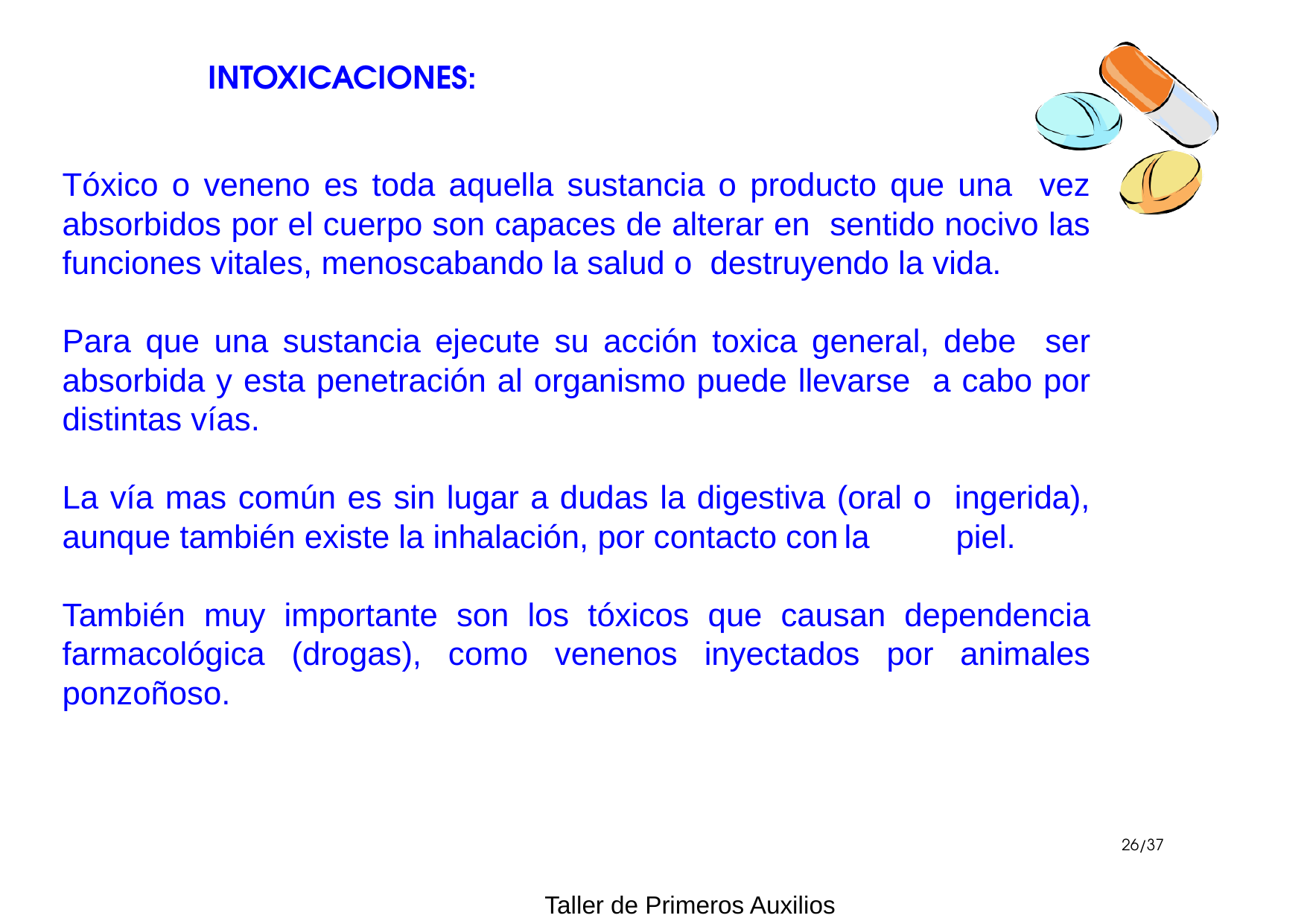

# INTOXICACIONES:
Tóxico o veneno es toda aquella sustancia o producto que una  vez absorbidos por el cuerpo son capaces de alterar en  sentido nocivo las funciones vitales, menoscabando la salud o  destruyendo la vida.

Para que una sustancia ejecute su acción toxica general, debe  ser absorbida y esta penetración al organismo puede llevarse  a cabo por distintas vías.

La vía mas común es sin lugar a dudas la digestiva (oral o  ingerida), aunque también existe la inhalación, por contacto con	la	piel.

También muy importante son los tóxicos que causan dependencia farmacológica (drogas), como venenos inyectados por animales ponzoñoso.

26/37
Taller de Primeros Auxilios